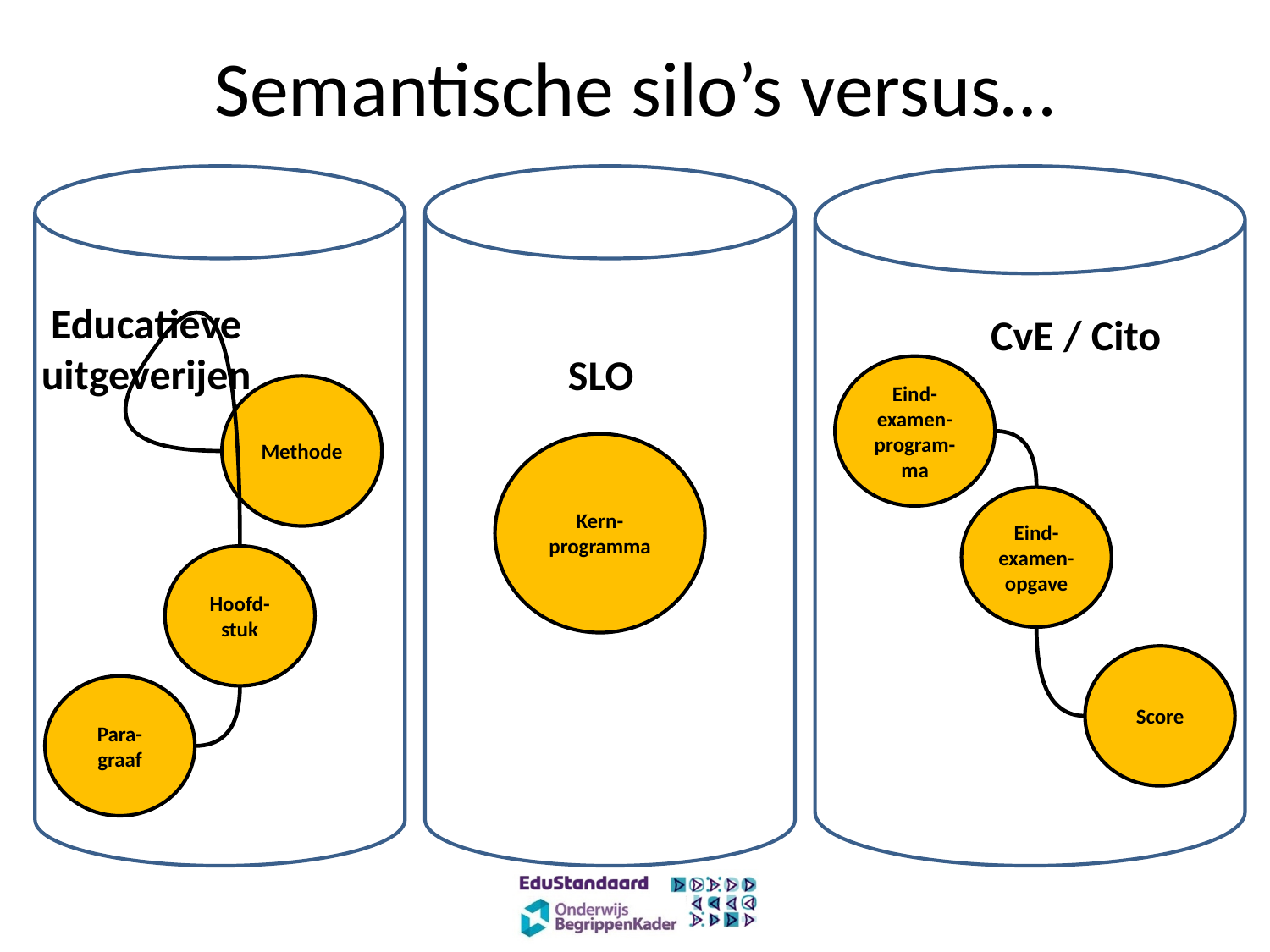

# Semantische silo’s versus…

Educatieve
uitgeverijen
CvE / Cito
SLO
Eind-examen-program-ma
Methode
Kern-programma
Eind-examen-opgave
Hoofd-stuk
Score
Para-graaf